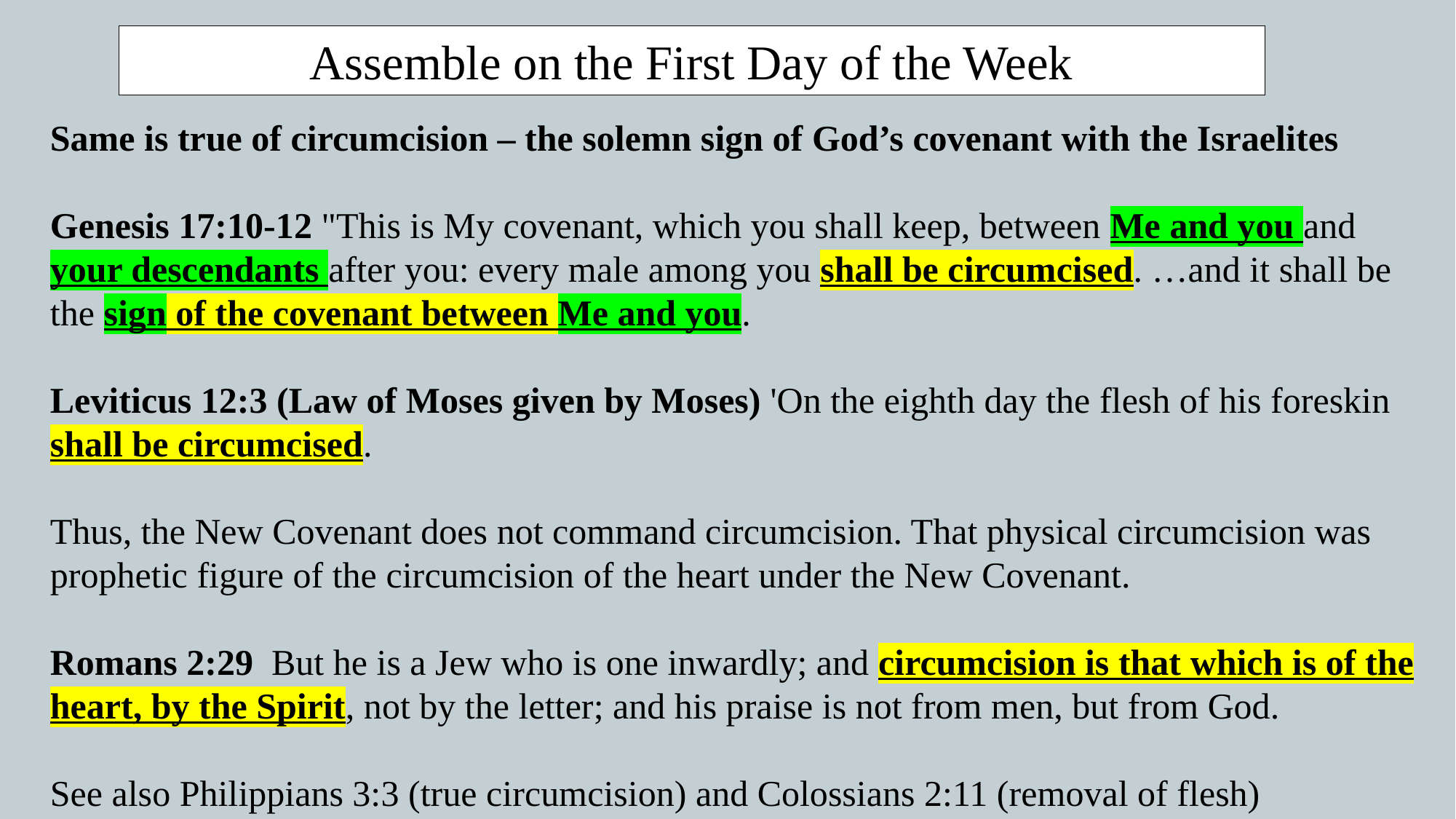

Assemble on the First Day of the Week
Same is true of circumcision – the solemn sign of God’s covenant with the Israelites

Genesis 17:10-12 "This is My covenant, which you shall keep, between Me and you and your descendants after you: every male among you shall be circumcised. …and it shall be the sign of the covenant between Me and you.

Leviticus 12:3 (Law of Moses given by Moses) 'On the eighth day the flesh of his foreskin shall be circumcised.

Thus, the New Covenant does not command circumcision. That physical circumcision was prophetic figure of the circumcision of the heart under the New Covenant.

Romans 2:29  But he is a Jew who is one inwardly; and circumcision is that which is of the heart, by the Spirit, not by the letter; and his praise is not from men, but from God.

See also Philippians 3:3 (true circumcision) and Colossians 2:11 (removal of flesh)